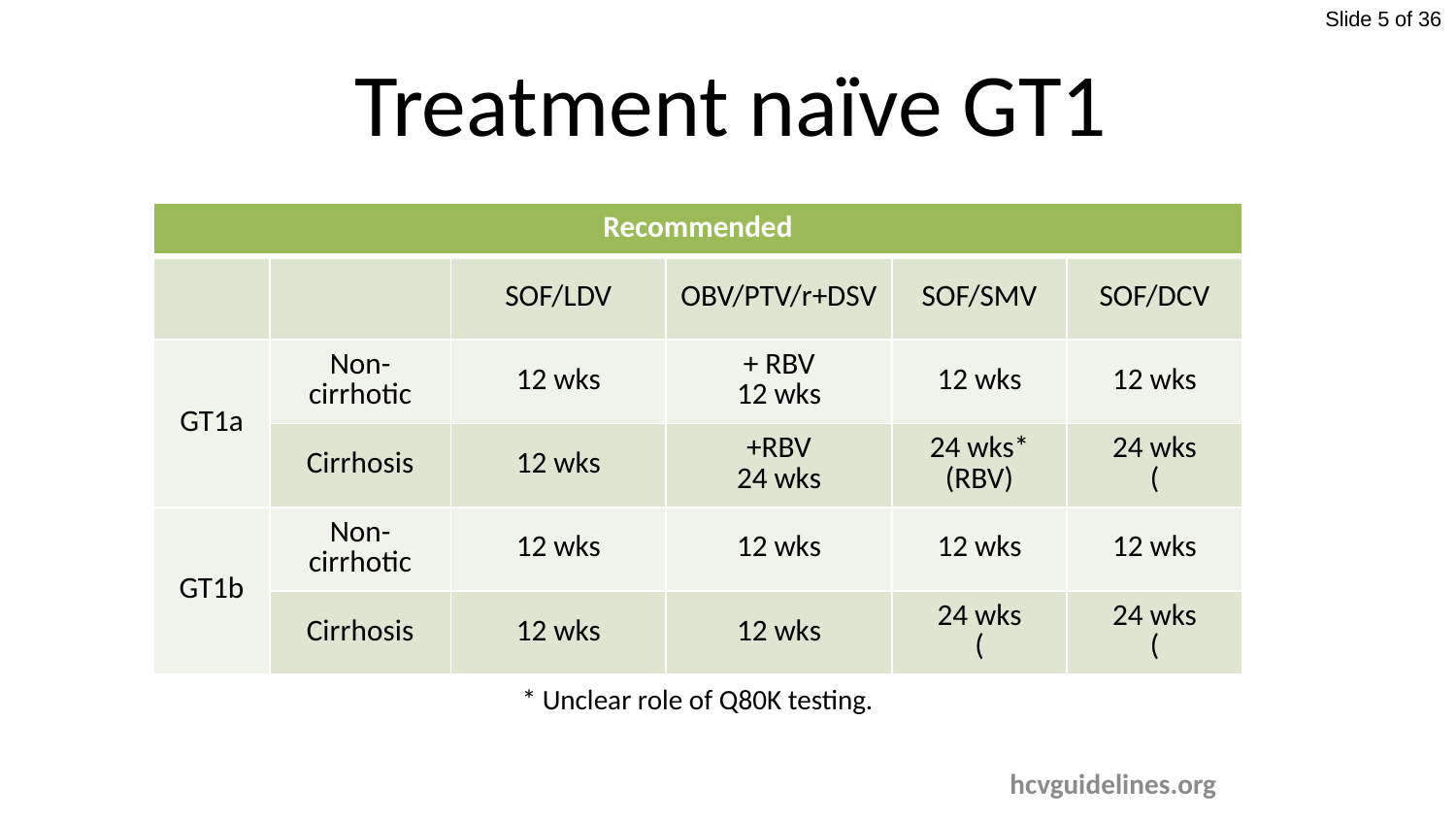

# Treatment naïve GT1
| Recommended |  |  |  |  |  |
| --- | --- | --- | --- | --- | --- |
|  |  | SOF/LDV | OBV/PTV/r+DSV | SOF/SMV | SOF/DCV |
| GT1a | Non-cirrhotic | 12 wks | + RBV 12 wks | 12 wks | 12 wks |
|  | Cirrhosis | 12 wks | +RBV 24 wks | 24 wks\* (RBV) | 24 wks ( |
| GT1b | Non-cirrhotic | 12 wks | 12 wks | 12 wks | 12 wks |
|  | Cirrhosis | 12 wks | 12 wks | 24 wks ( | 24 wks ( |
* Unclear role of Q80K testing.
hcvguidelines.org